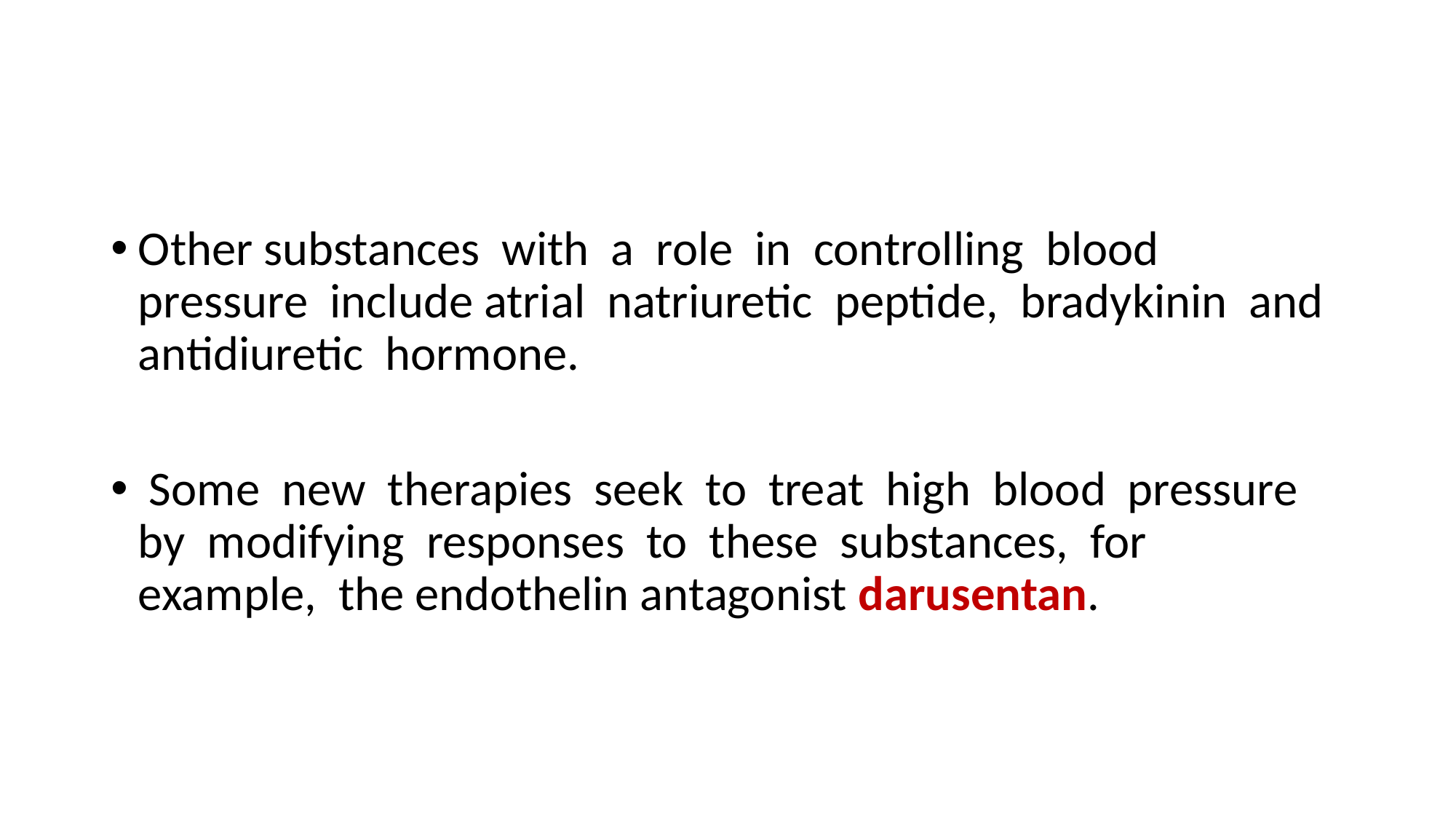

Other substances  with  a  role  in  controlling  blood  pressure  include atrial  natriuretic  peptide,  bradykinin  and  antidiuretic  hormone.

 Some  new  therapies  seek  to  treat  high  blood  pressure by  modifying  responses  to  these  substances,  for  example,  the endothelin antagonist darusentan.